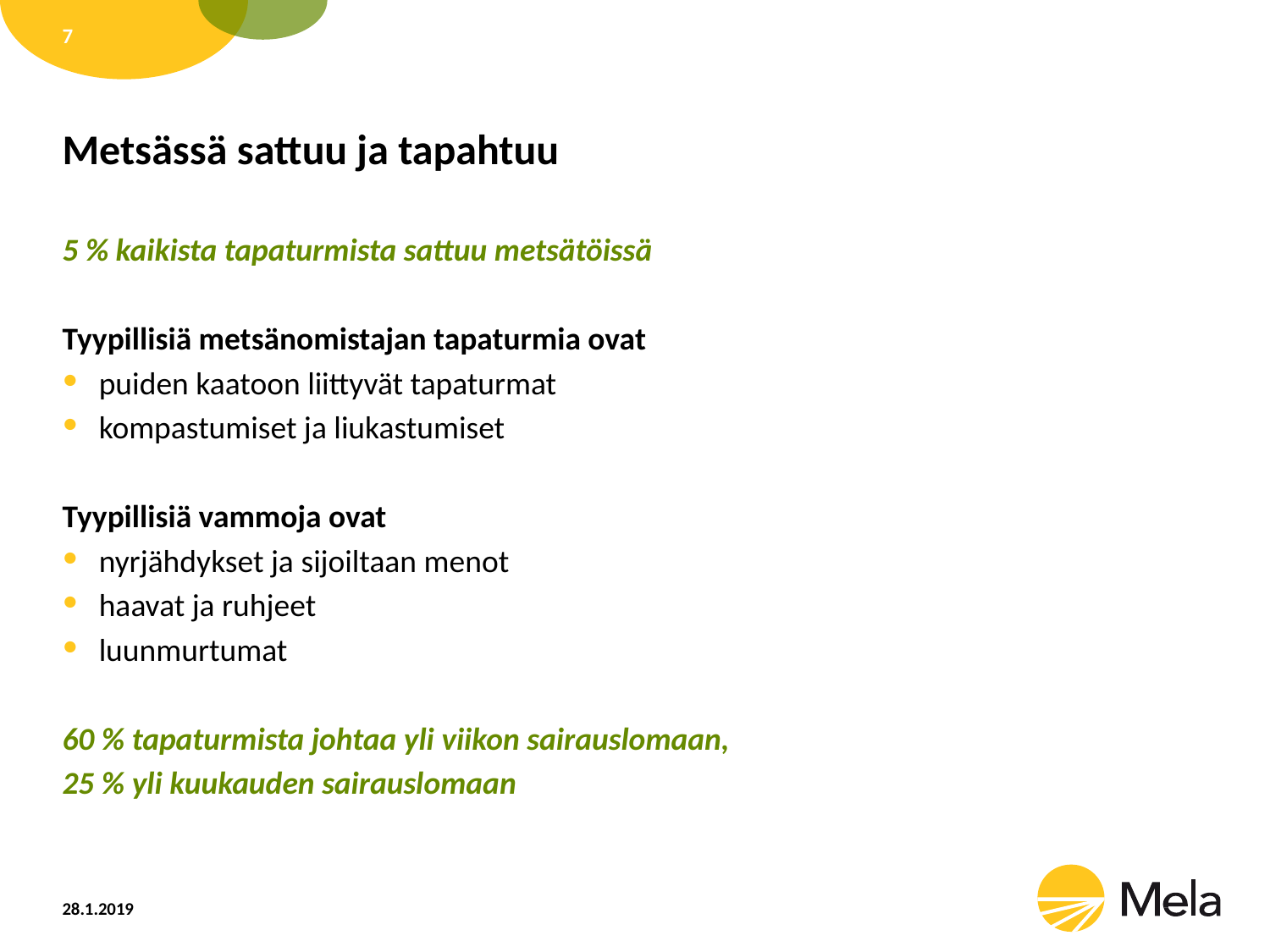

7
# Metsässä sattuu ja tapahtuu
5 % kaikista tapaturmista sattuu metsätöissä

Tyypillisiä metsänomistajan tapaturmia ovat
puiden kaatoon liittyvät tapaturmat
kompastumiset ja liukastumiset

Tyypillisiä vammoja ovat
nyrjähdykset ja sijoiltaan menot
haavat ja ruhjeet
luunmurtumat

60 % tapaturmista johtaa yli viikon sairauslomaan,
25 % yli kuukauden sairauslomaan
28.1.2019